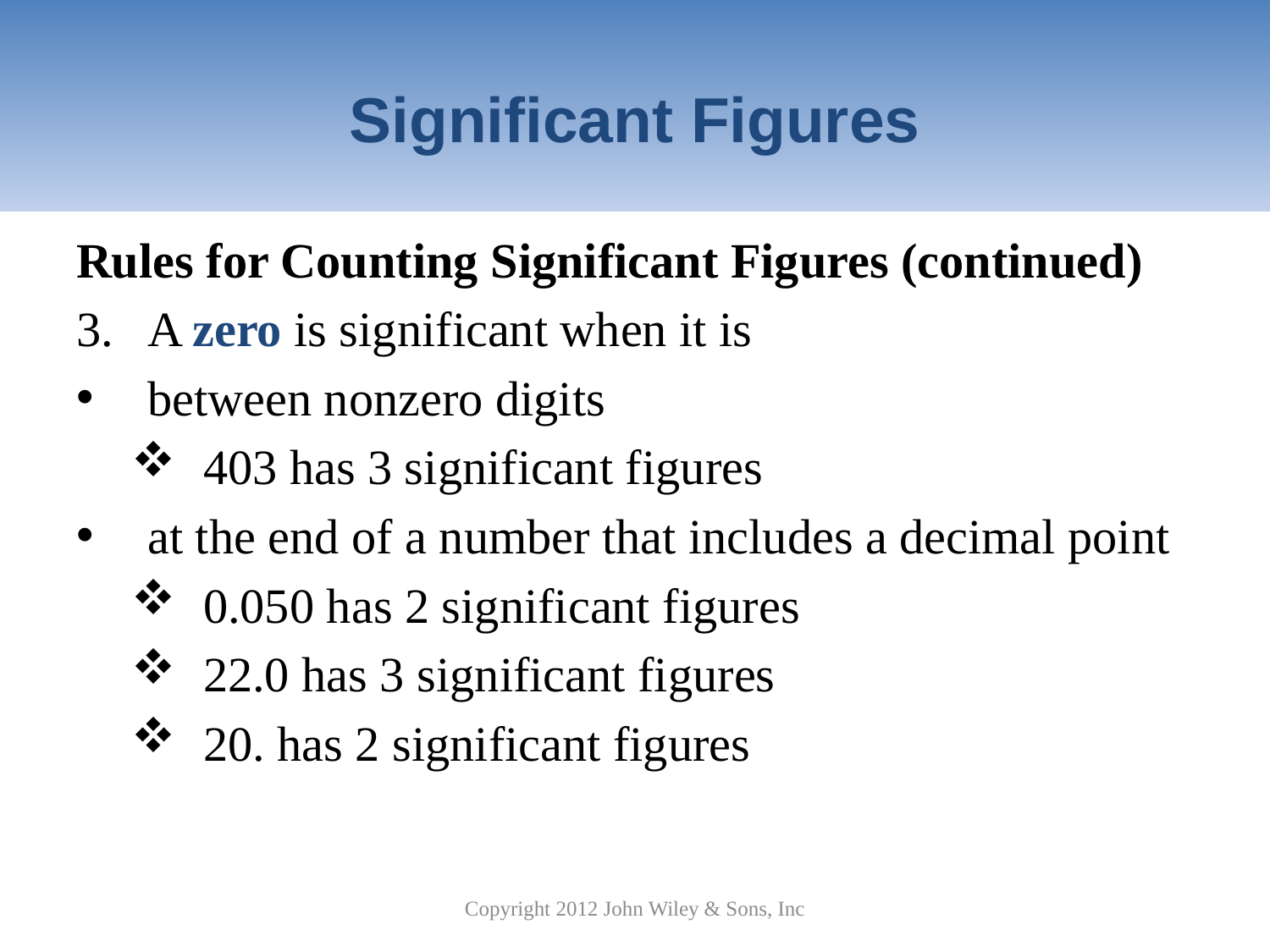

# Significant Figures
Rules for Counting Significant Figures (continued)
A zero is significant when it is
between nonzero digits
403 has 3 significant figures
at the end of a number that includes a decimal point
0.050 has 2 significant figures
22.0 has 3 significant figures
20. has 2 significant figures
Copyright 2012 John Wiley & Sons, Inc